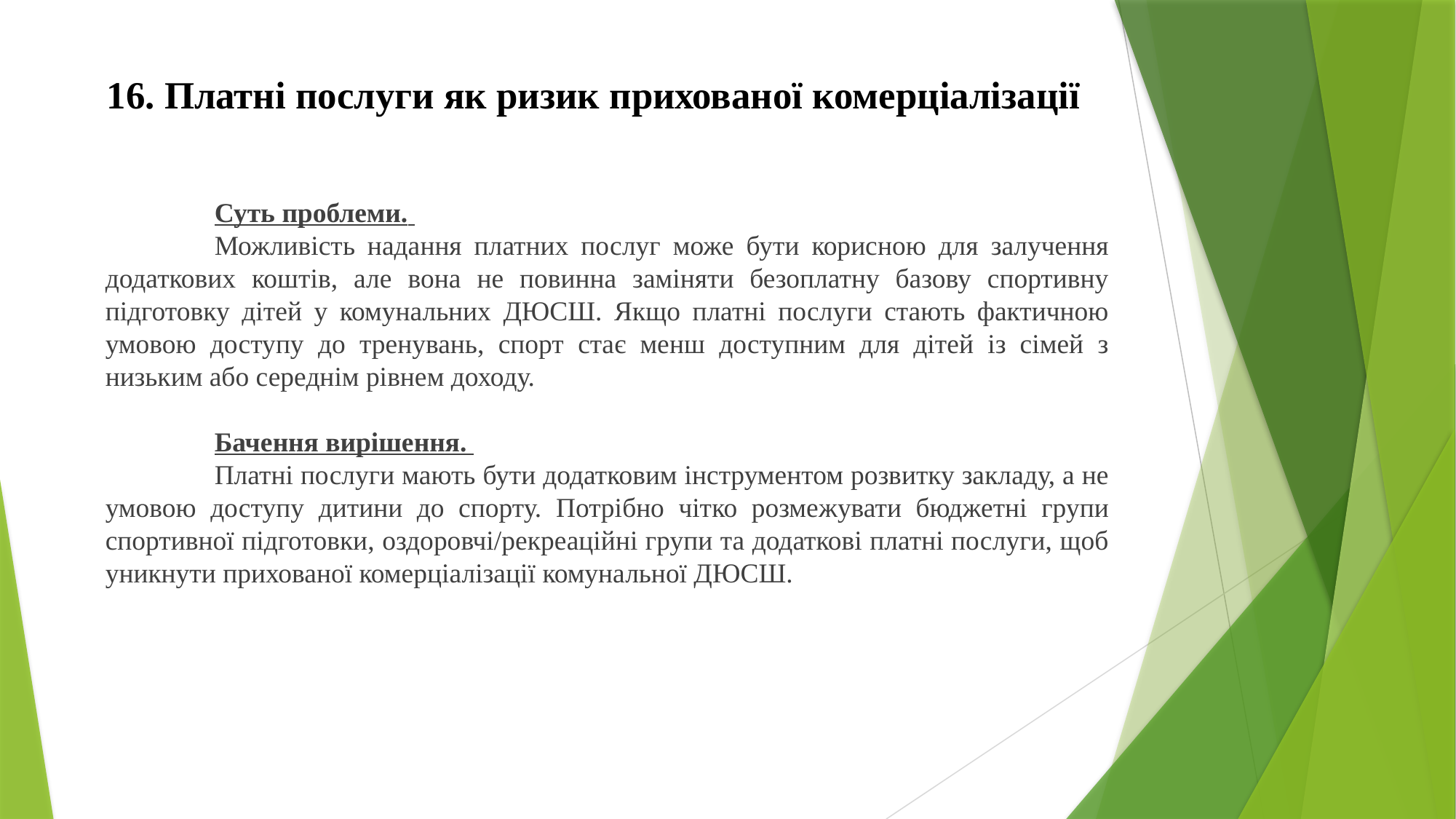

# 16. Платні послуги як ризик прихованої комерціалізації
	Суть проблеми.
	Можливість надання платних послуг може бути корисною для залучення додаткових коштів, але вона не повинна заміняти безоплатну базову спортивну підготовку дітей у комунальних ДЮСШ. Якщо платні послуги стають фактичною умовою доступу до тренувань, спорт стає менш доступним для дітей із сімей з низьким або середнім рівнем доходу.

	Бачення вирішення.
	Платні послуги мають бути додатковим інструментом розвитку закладу, а не умовою доступу дитини до спорту. Потрібно чітко розмежувати бюджетні групи спортивної підготовки, оздоровчі/рекреаційні групи та додаткові платні послуги, щоб уникнути прихованої комерціалізації комунальної ДЮСШ.